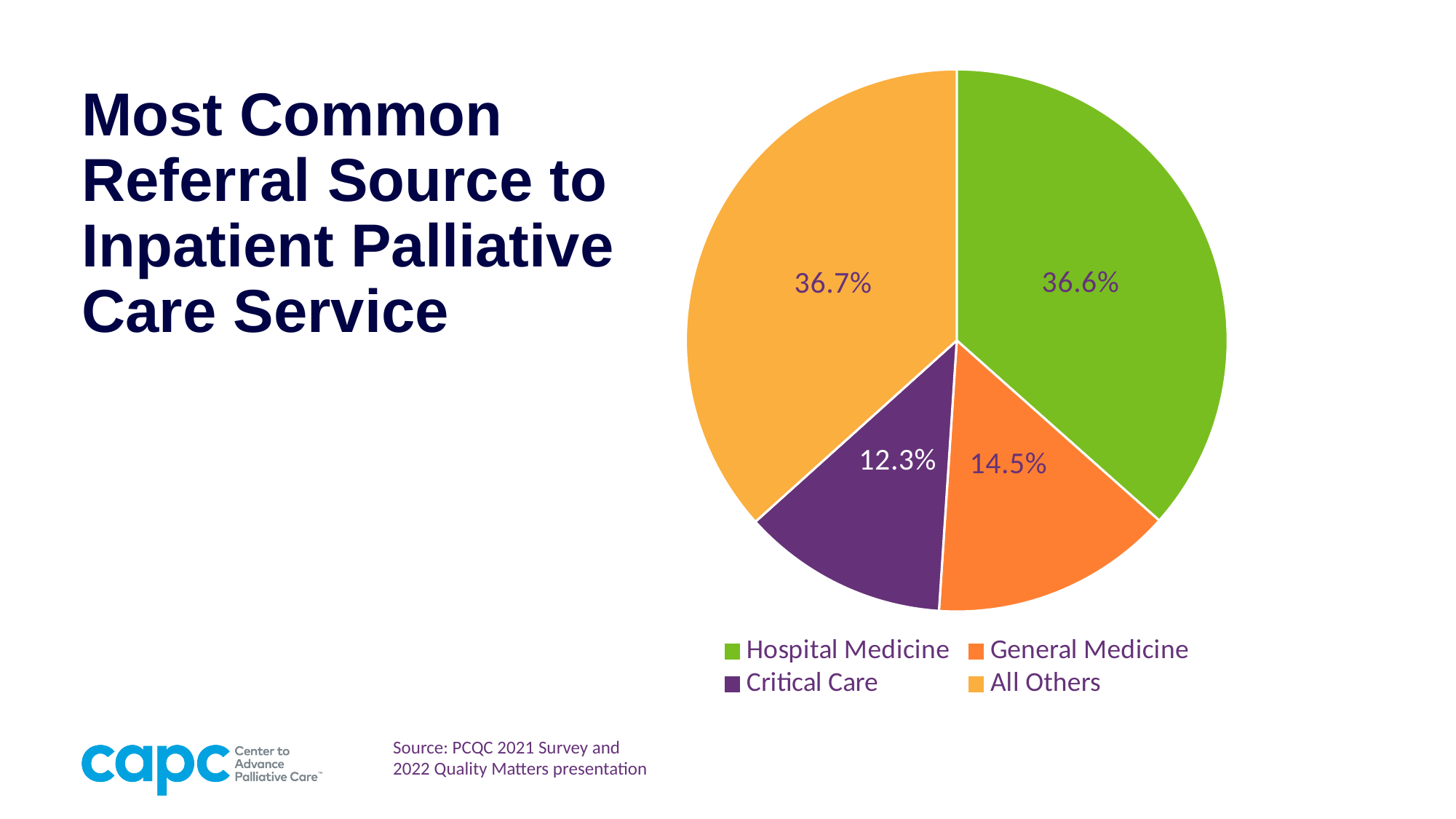

### Chart

| Category | Referring Source |
|---|---|
| Hospital Medicine | 0.366 |
| General Medicine | 0.145 |
| Critical Care | 0.123 |
| All Others | 0.367 |
# Most Common Referral Source to Inpatient Palliative Care Service
Source: PCQC 2021 Survey and
2022 Quality Matters presentation